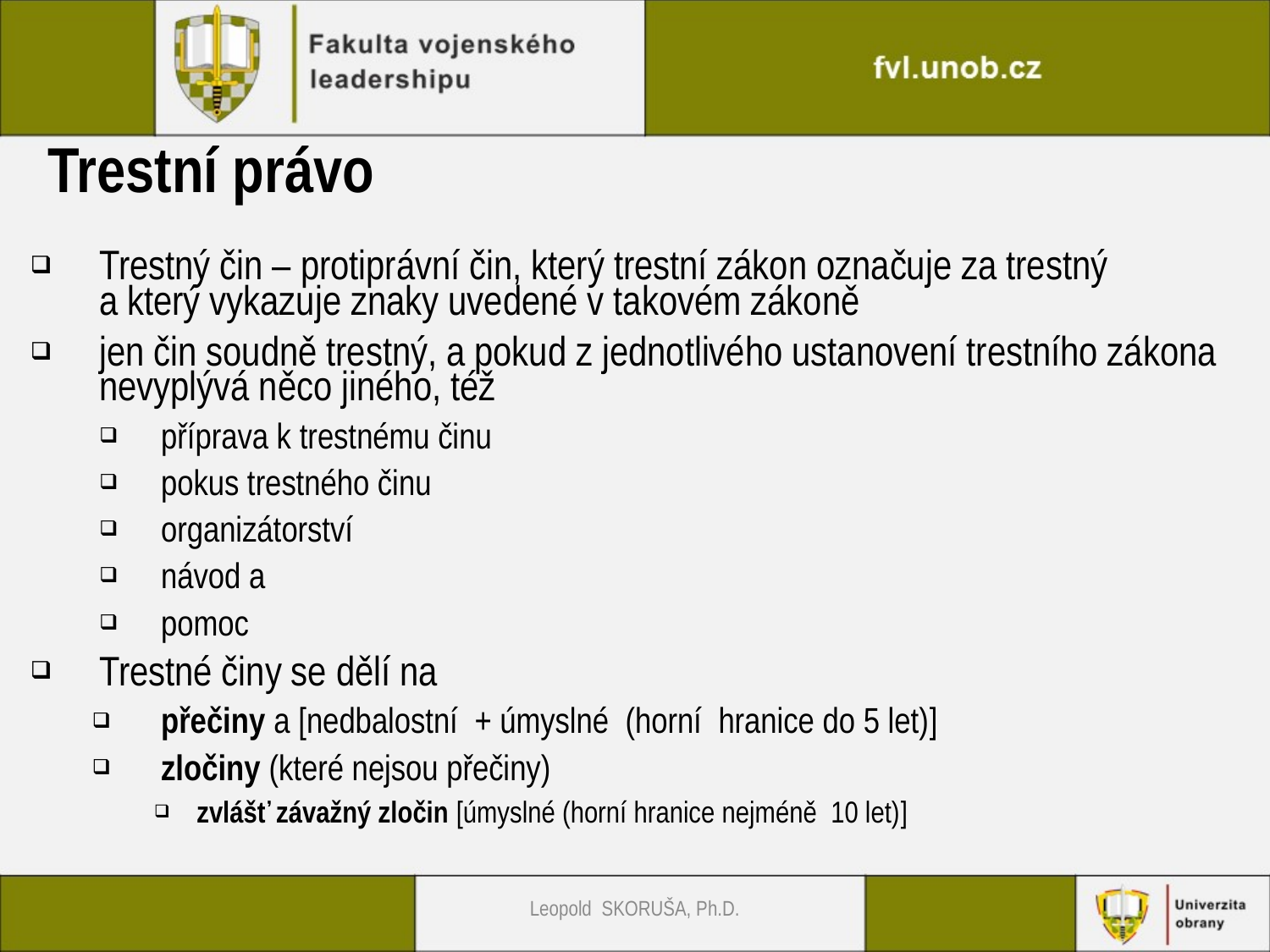

# Trestní právo
Trestný čin – protiprávní čin, který trestní zákon označuje za trestný
a který vykazuje znaky uvedené v takovém zákoně
jen čin soudně trestný, a pokud z jednotlivého ustanovení trestního zákona nevyplývá něco jiného, též
příprava k trestnému činu
pokus trestného činu
organizátorství
návod a
pomoc
Trestné činy se dělí na
přečiny a [nedbalostní  + úmyslné  (horní  hranice do 5 let)]
zločiny (které nejsou přečiny)
zvlášť závažný zločin [úmyslné (horní hranice nejméně  10 let)]

Leopold  SKORUŠA, Ph.D.